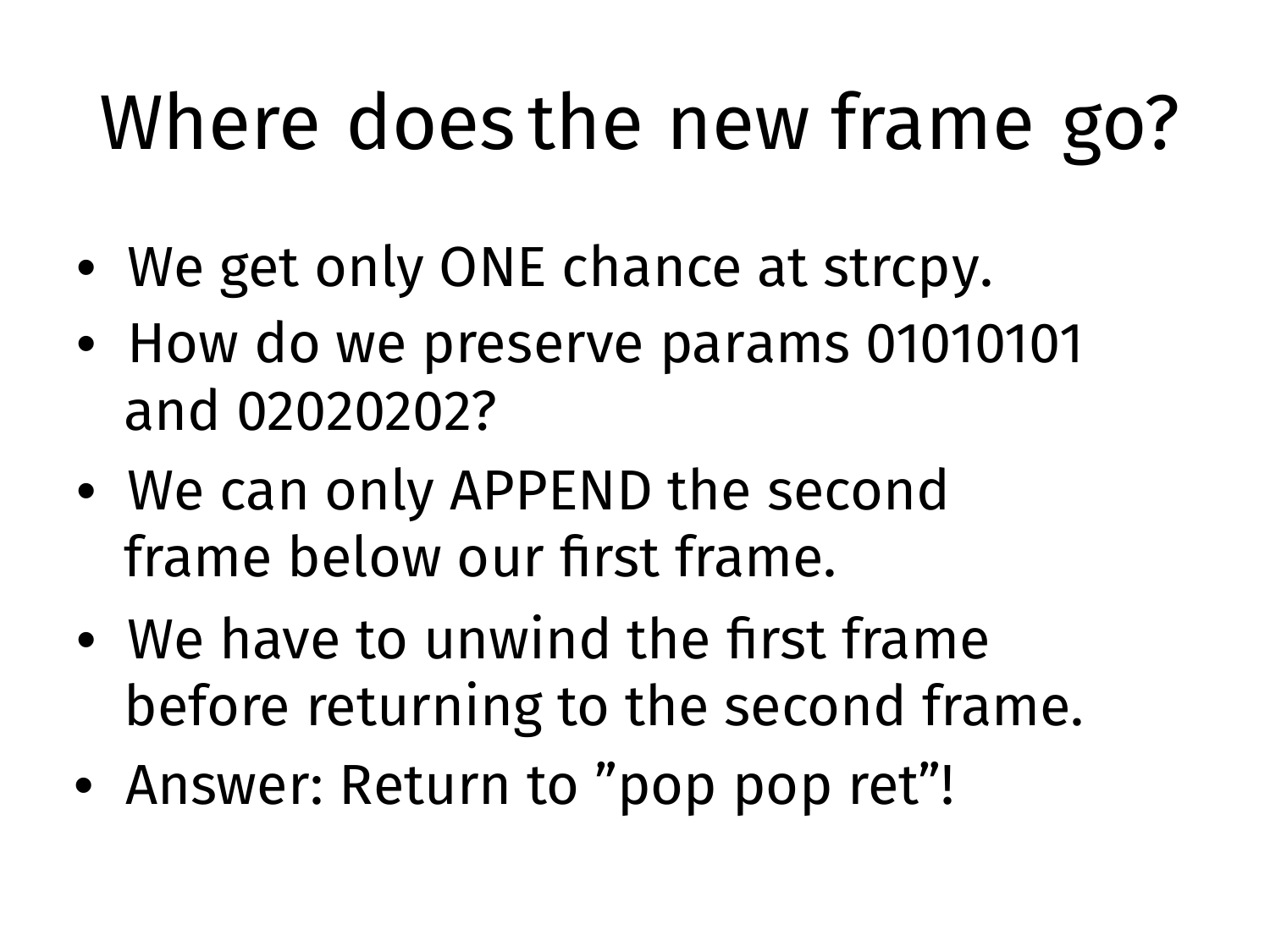

Where
does
the
new frame
go?
•  We get only ONE chance at strcpy.
•  How do we preserve params 01010101 and 02020202?
•  We can only APPEND the second frame below our first frame.
•  We have to unwind the first frame before returning to the second frame.
•  Answer: Return to ”pop pop ret”!